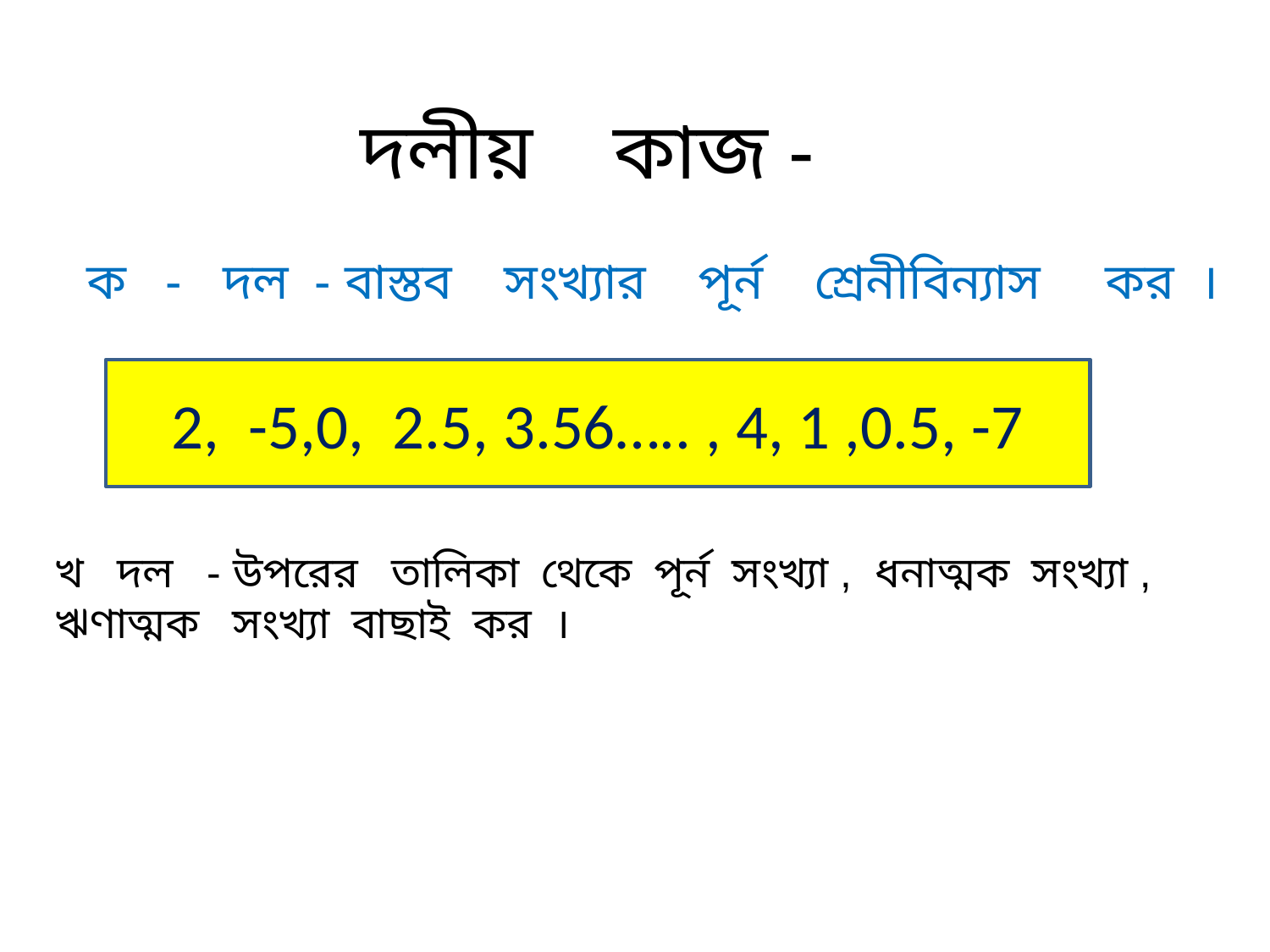

দলীয়    কাজ -
ক   -   দল  - বাস্তব    সংখ্যার    পূর্ন    শ্রেনীবিন্যাস     কর  ।
2,  -5,0,  2.5, 3.56….. , 4, 1 ,0.5, -7
খ   দল   - উপরের   তালিকা  থেকে  পূর্ন  সংখ্যা ,  ধনাত্মক  সংখ্যা ,   ঋণাত্মক   সংখ্যা  বাছাই  কর  ।